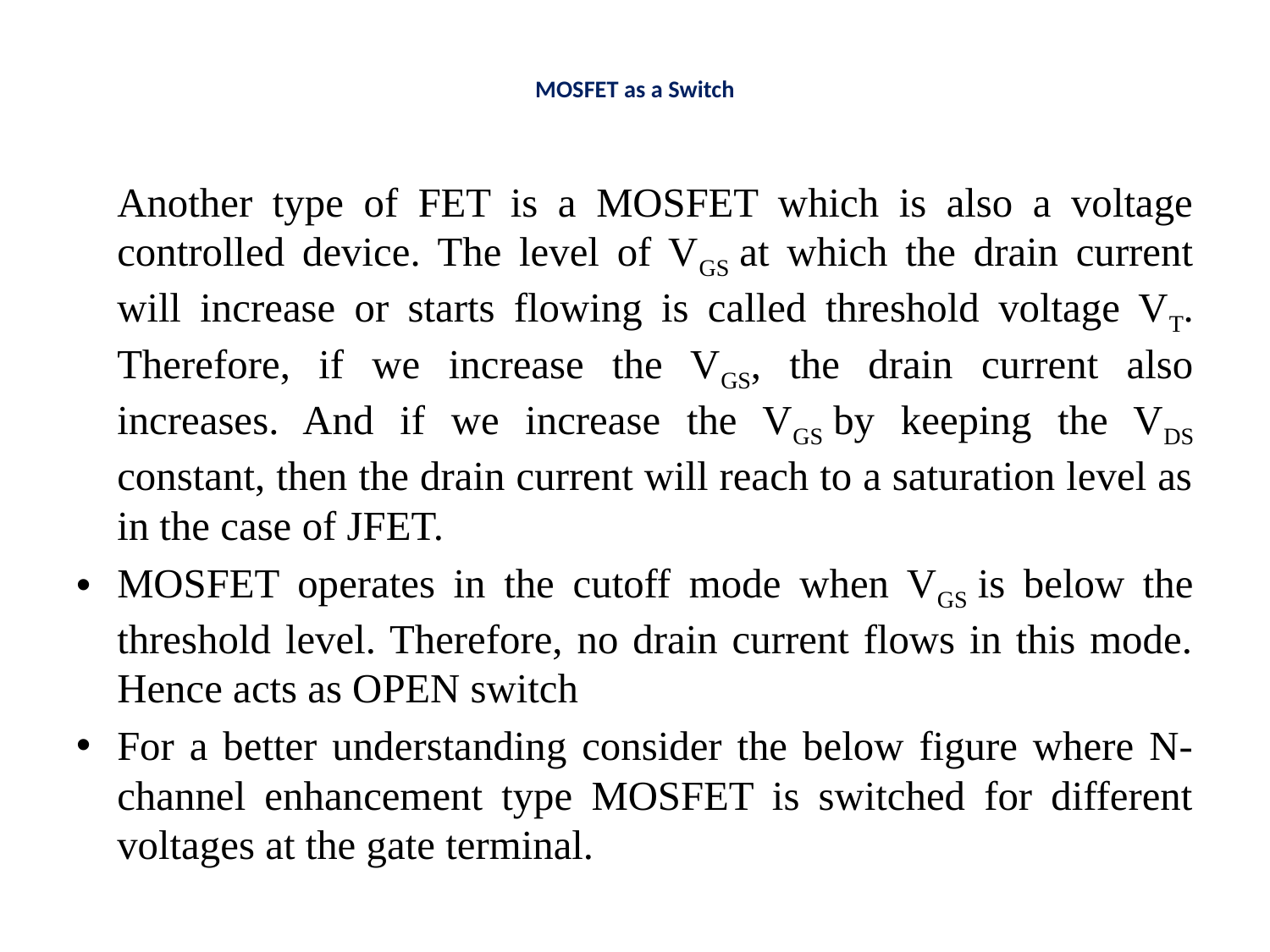

# MOSFET as a Switch
	Another type of FET is a MOSFET which is also a voltage controlled device. The level of VGS at which the drain current will increase or starts flowing is called threshold voltage VT. Therefore, if we increase the VGS, the drain current also increases. And if we increase the VGS by keeping the VDS constant, then the drain current will reach to a saturation level as in the case of JFET.
MOSFET operates in the cutoff mode when VGS is below the threshold level. Therefore, no drain current flows in this mode. Hence acts as OPEN switch
For a better understanding consider the below figure where N-channel enhancement type MOSFET is switched for different voltages at the gate terminal.